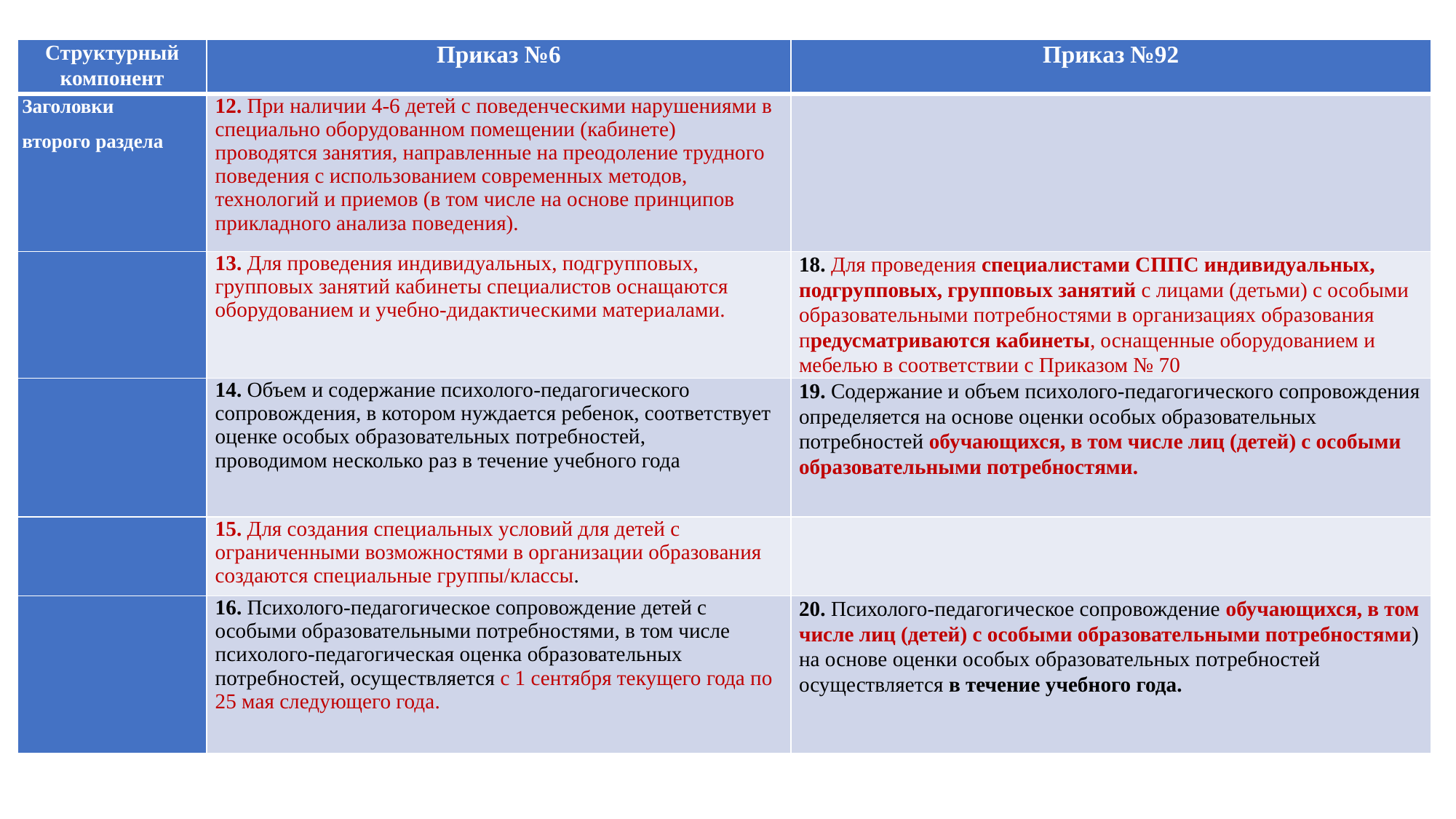

| Структурный компонент | Приказ №6 | Приказ №92 |
| --- | --- | --- |
| Заголовки второго раздела | 12. При наличии 4-6 детей с поведенческими нарушениями в специально оборудованном помещении (кабинете) проводятся занятия, направленные на преодоление трудного поведения с использованием современных методов, технологий и приемов (в том числе на основе принципов прикладного анализа поведения). |  |
|  | 13. Для проведения индивидуальных, подгрупповых, групповых занятий кабинеты специалистов оснащаются оборудованием и учебно-дидактическими материалами. | 18. Для проведения специалистами СППС индивидуальных, подгрупповых, групповых занятий с лицами (детьми) с особыми образовательными потребностями в организациях образования предусматриваются кабинеты, оснащенные оборудованием и мебелью в соответствии с Приказом № 70 |
|  | 14. Объем и содержание психолого-педагогического сопровождения, в котором нуждается ребенок, соответствует оценке особых образовательных потребностей, проводимом несколько раз в течение учебного года | 19. Содержание и объем психолого-педагогического сопровождения определяется на основе оценки особых образовательных потребностей обучающихся, в том числе лиц (детей) с особыми образовательными потребностями. |
|  | 15. Для создания специальных условий для детей с ограниченными возможностями в организации образования создаются специальные группы/классы. |  |
|  | 16. Психолого-педагогическое сопровождение детей с особыми образовательными потребностями, в том числе психолого-педагогическая оценка образовательных потребностей, осуществляется с 1 сентября текущего года по 25 мая следующего года. | 20. Психолого-педагогическое сопровождение обучающихся, в том числе лиц (детей) с особыми образовательными потребностями) на основе оценки особых образовательных потребностей осуществляется в течение учебного года. |